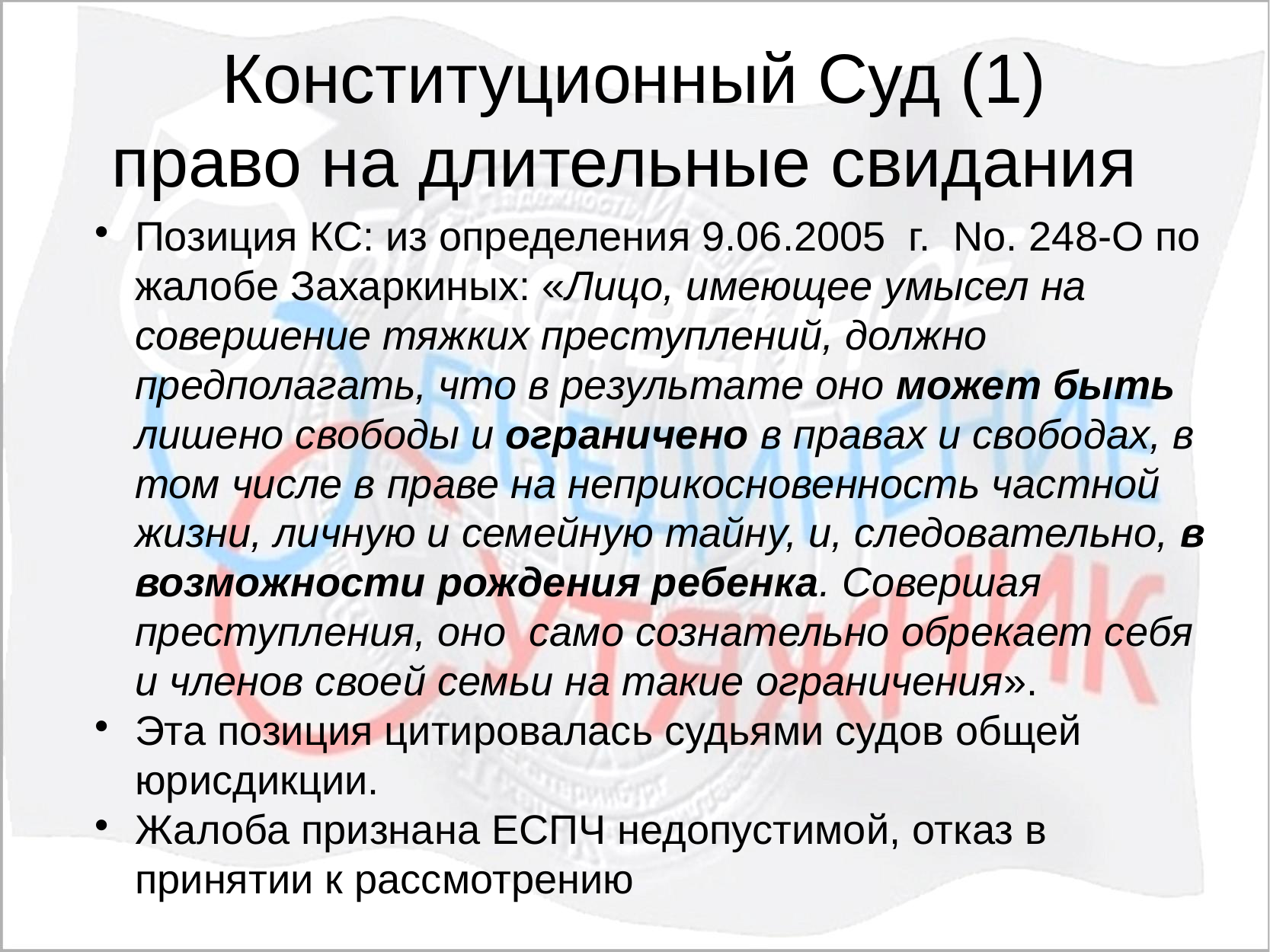

Конституционный Суд (1)
право на длительные свидания
Позиция КС: из определения 9.06.2005  г.  No. 248-О по жалобе Захаркиных: «Лицо, имеющее умысел на совершение тяжких преступлений, должно предполагать, что в результате оно может быть лишено свободы и ограничено в правах и свободах, в том числе в праве на неприкосновенность частной жизни, личную и семейную тайну, и, следовательно, в возможности рождения ребенка. Совершая преступления, оно  само сознательно обрекает себя и членов своей семьи на такие ограничения».
Эта позиция цитировалась судьями судов общей юрисдикции.
Жалоба признана ЕСПЧ недопустимой, отказ в принятии к рассмотрению